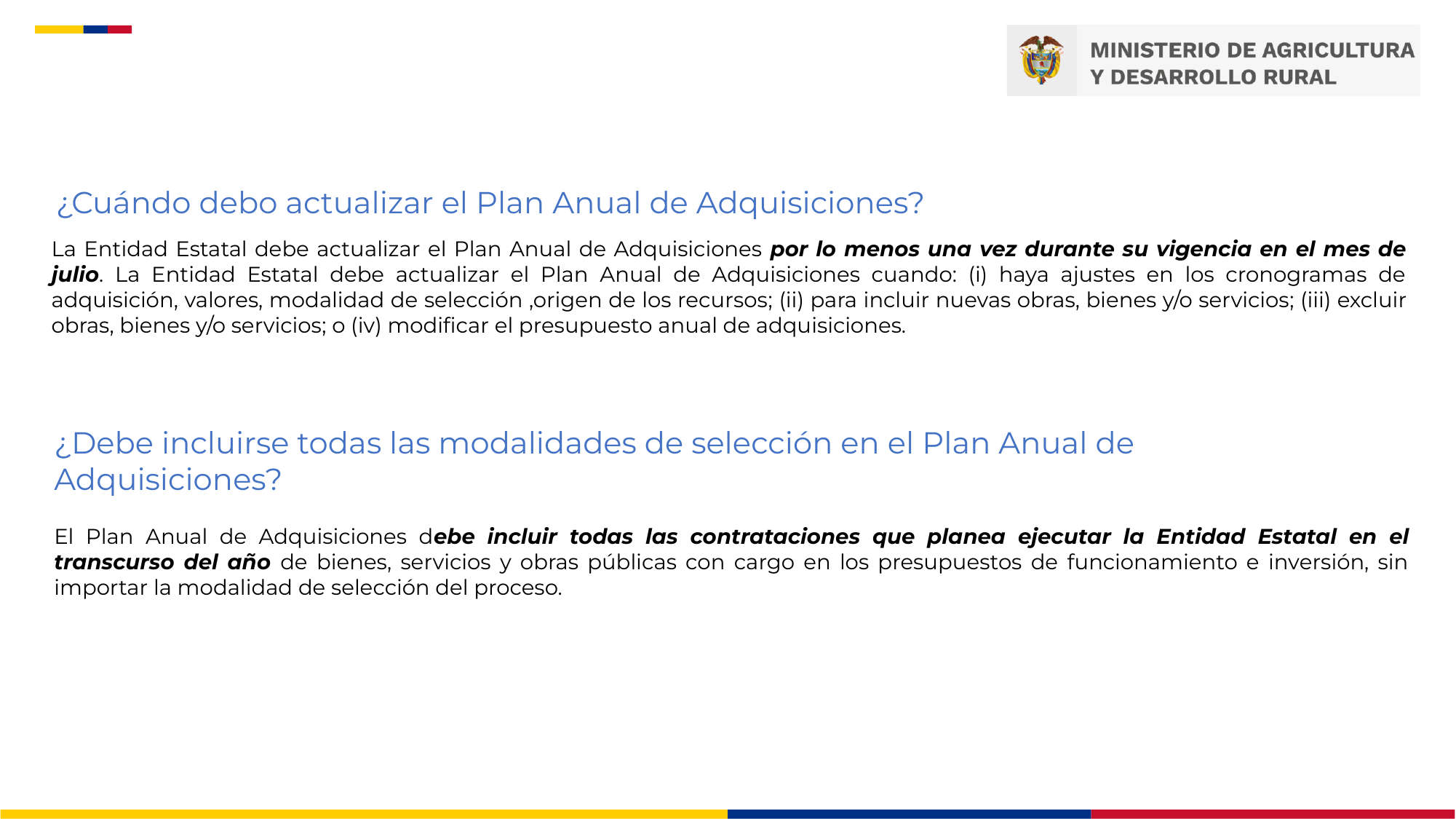

¿Cuándo debo actualizar el Plan Anual de Adquisiciones?
La Entidad Estatal debe actualizar el Plan Anual de Adquisiciones por lo menos una vez durante su vigencia en el mes de julio. La Entidad Estatal debe actualizar el Plan Anual de Adquisiciones cuando: (i) haya ajustes en los cronogramas de adquisición, valores, modalidad de selección ,origen de los recursos; (ii) para incluir nuevas obras, bienes y/o servicios; (iii) excluir obras, bienes y/o servicios; o (iv) modificar el presupuesto anual de adquisiciones.
¿Debe incluirse todas las modalidades de selección en el Plan Anual de Adquisiciones?
El Plan Anual de Adquisiciones debe incluir todas las contrataciones que planea ejecutar la Entidad Estatal en el transcurso del año de bienes, servicios y obras públicas con cargo en los presupuestos de funcionamiento e inversión, sin importar la modalidad de selección del proceso.